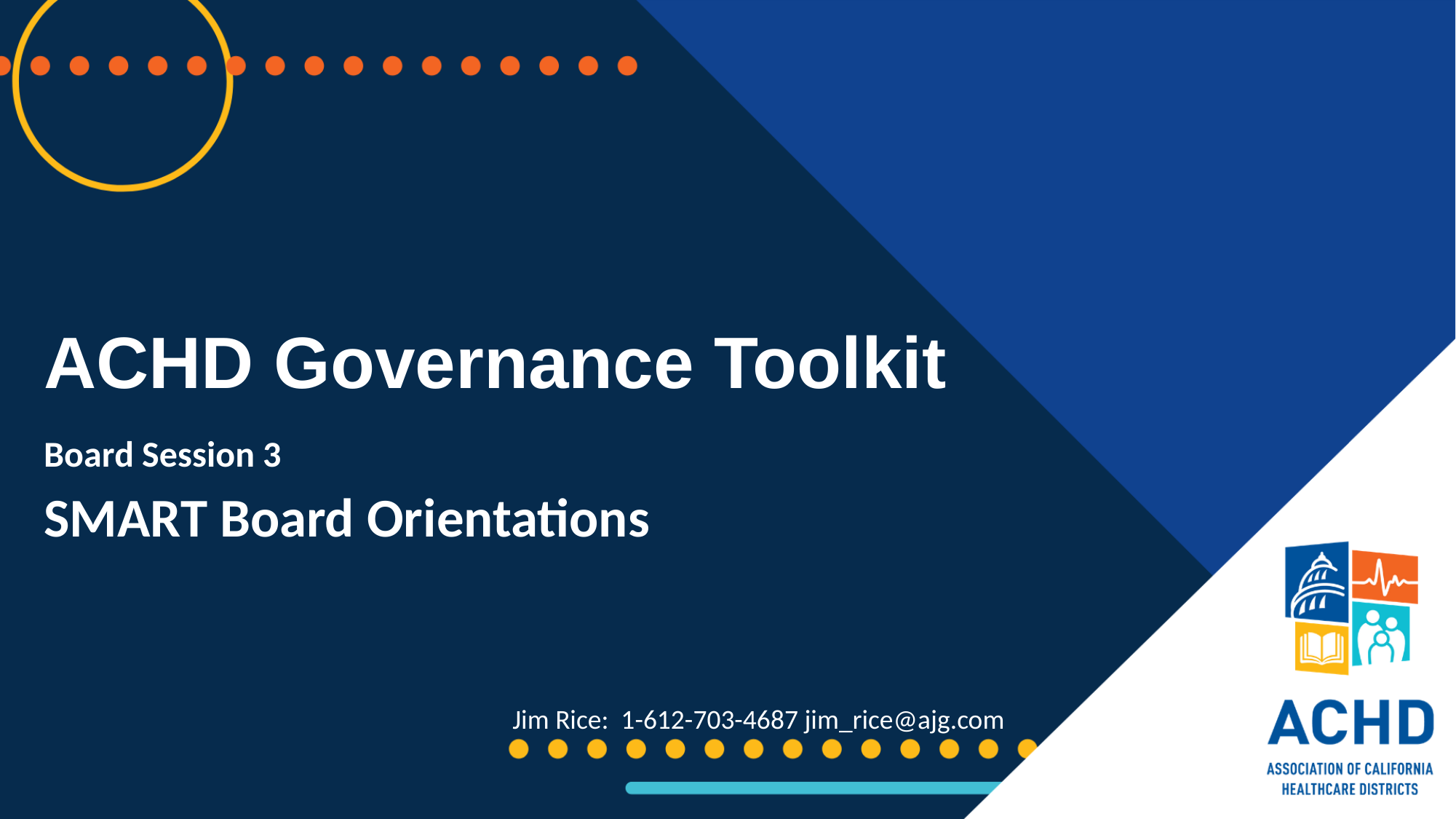

# ACHD Governance Toolkit
Board Session 3
SMART Board Orientations

Jim Rice:  1-612-703-4687 jim_rice@ajg.com